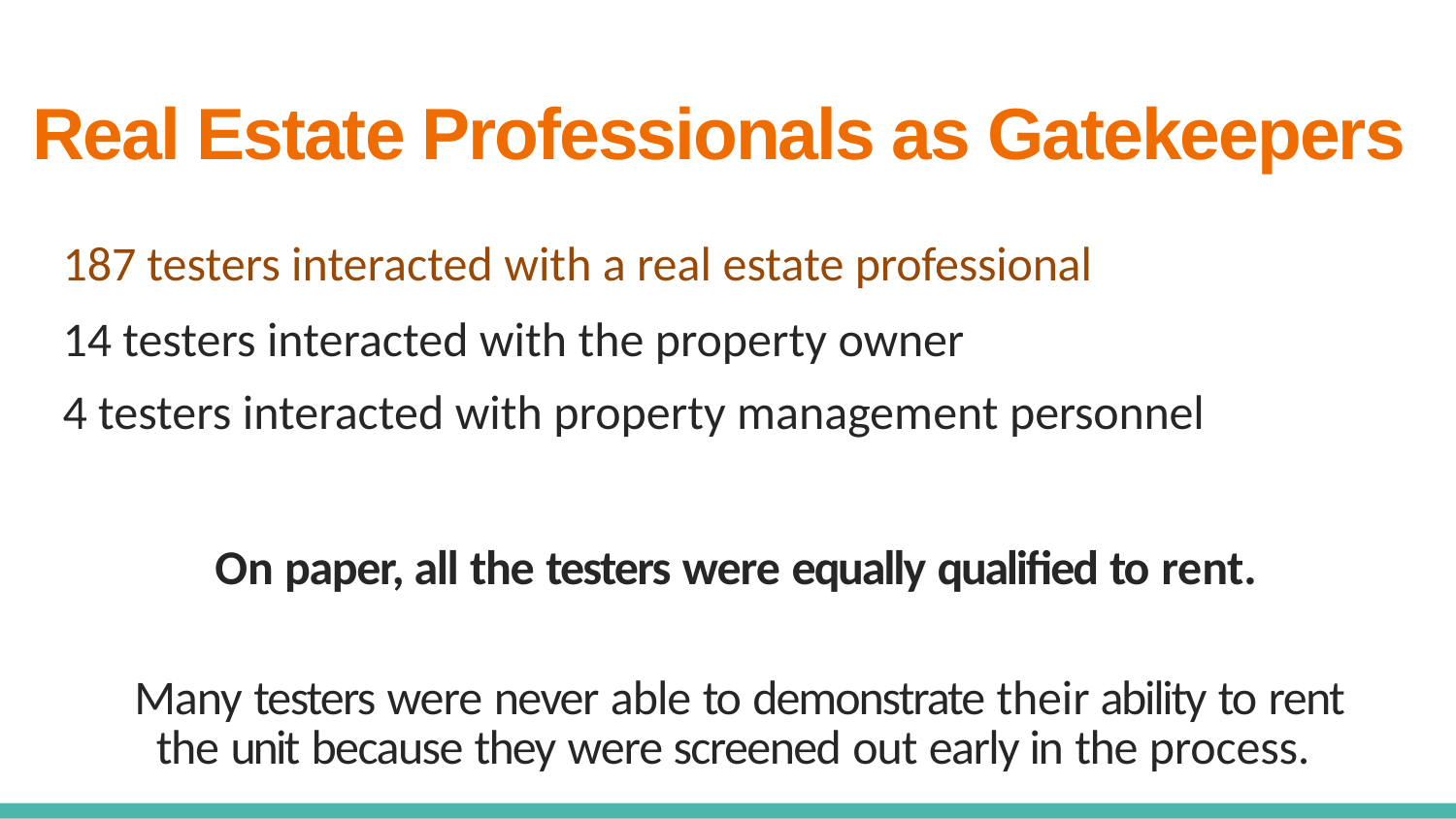

# Real Estate Professionals as Gatekeepers
187 testers interacted with a real estate professional
14 testers interacted with the property owner
4 testers interacted with property management personnel

On paper, all the testers were equally qualified to rent.

Many testers were never able to demonstrate their ability to rent the unit because they were screened out early in the process.